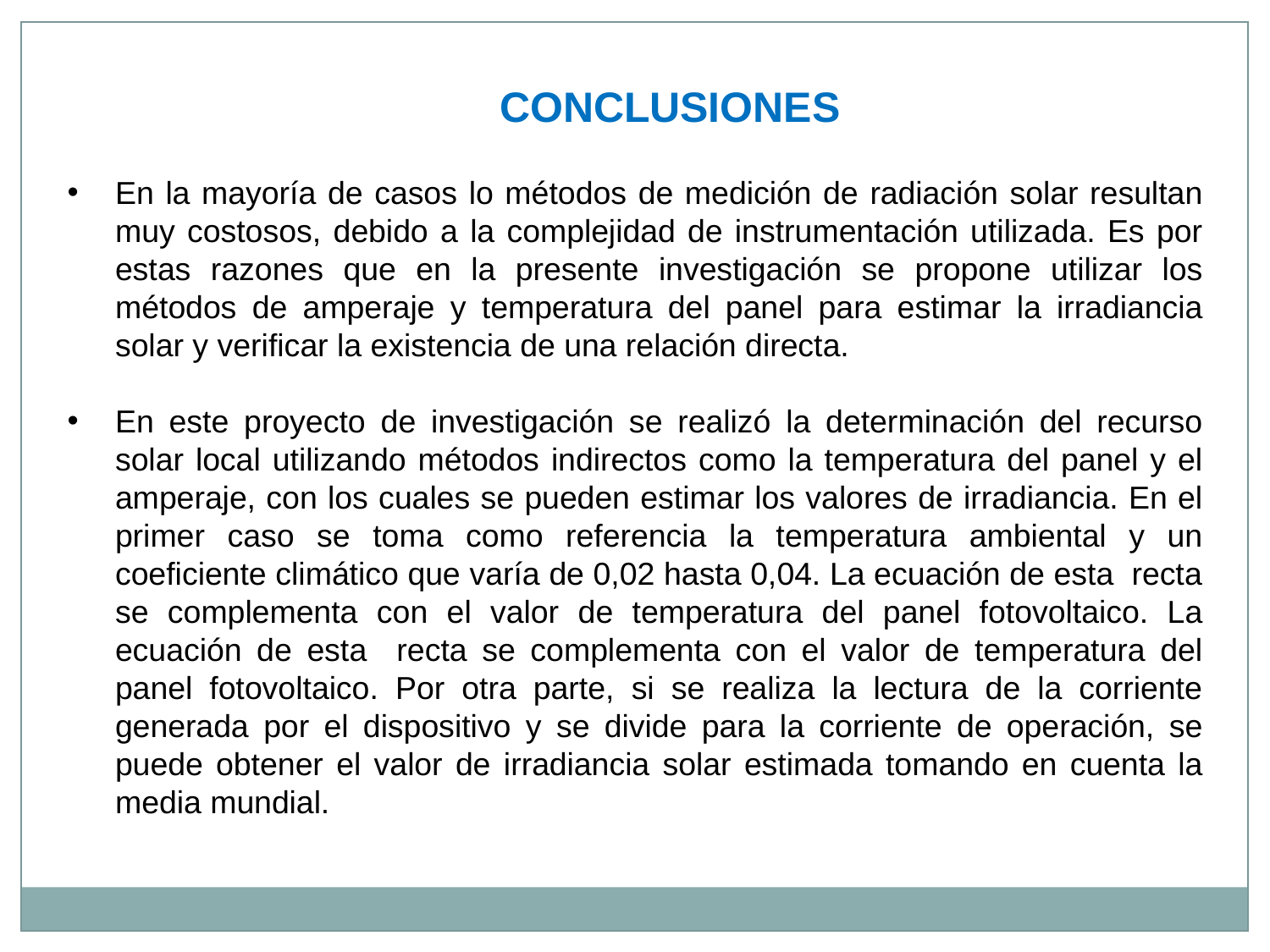

CONCLUSIONES
En la mayoría de casos lo métodos de medición de radiación solar resultan muy costosos, debido a la complejidad de instrumentación utilizada. Es por estas razones que en la presente investigación se propone utilizar los métodos de amperaje y temperatura del panel para estimar la irradiancia solar y verificar la existencia de una relación directa.

En este proyecto de investigación se realizó la determinación del recurso solar local utilizando métodos indirectos como la temperatura del panel y el amperaje, con los cuales se pueden estimar los valores de irradiancia. En el primer caso se toma como referencia la temperatura ambiental y un coeficiente climático que varía de 0,02 hasta 0,04. La ecuación de esta  recta se complementa con el valor de temperatura del panel fotovoltaico. La ecuación de esta  recta se complementa con el valor de temperatura del panel fotovoltaico. Por otra parte, si se realiza la lectura de la corriente generada por el dispositivo y se divide para la corriente de operación, se puede obtener el valor de irradiancia solar estimada tomando en cuenta la media mundial.